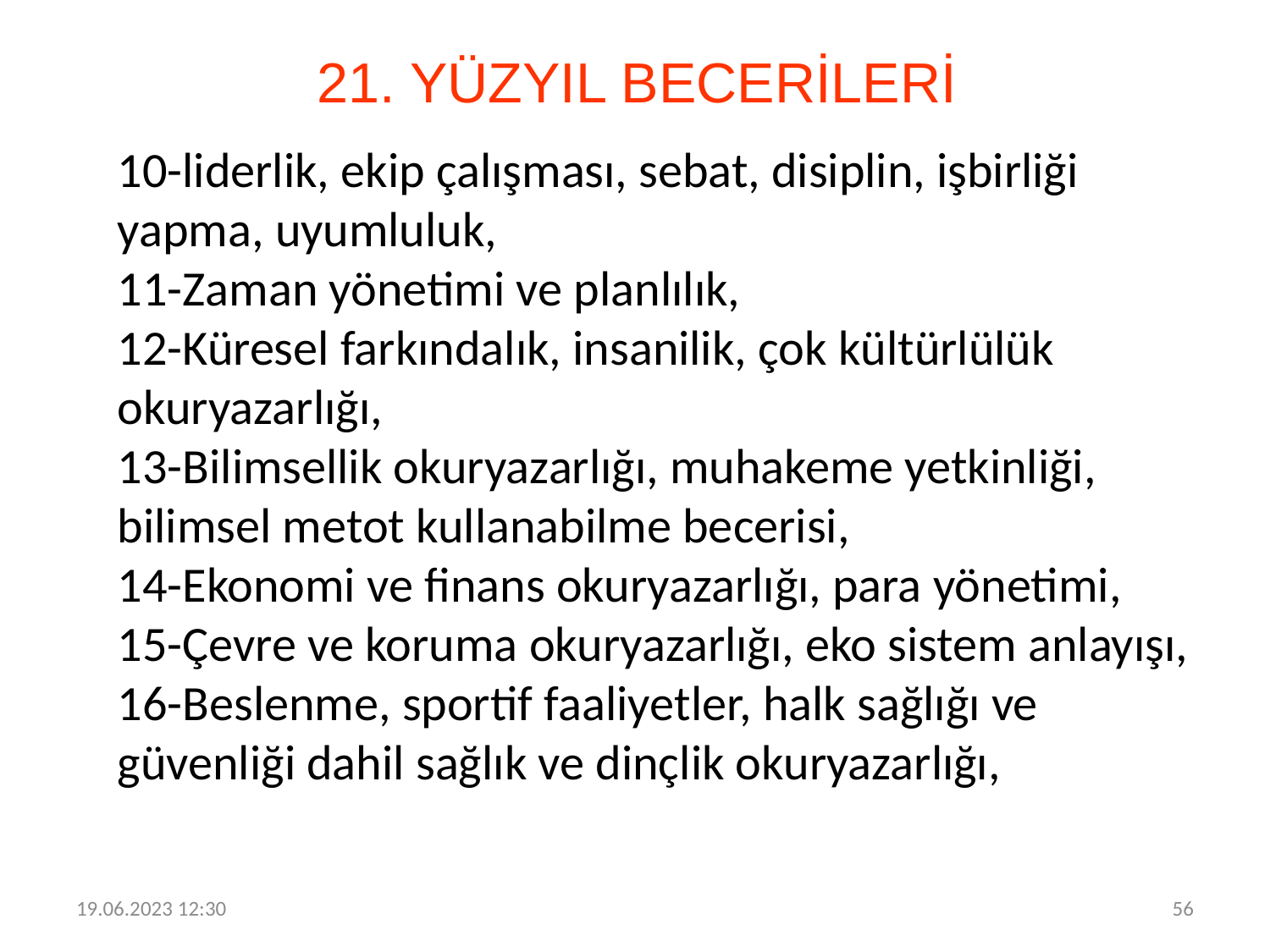

21. YÜZYIL BECERİLERİ
# 10-liderlik, ekip çalışması, sebat, disiplin, işbirliği yapma, uyumluluk, 11-Zaman yönetimi ve planlılık, 12-Küresel farkındalık, insanilik, çok kültürlülük okuryazarlığı, 13-Bilimsellik okuryazarlığı, muhakeme yetkinliği, bilimsel metot kullanabilme becerisi, 14-Ekonomi ve finans okuryazarlığı, para yönetimi, 15-Çevre ve koruma okuryazarlığı, eko sistem anlayışı, 16-Beslenme, sportif faaliyetler, halk sağlığı ve güvenliği dahil sağlık ve dinçlik okuryazarlığı,
19.06.2023 12:30
56